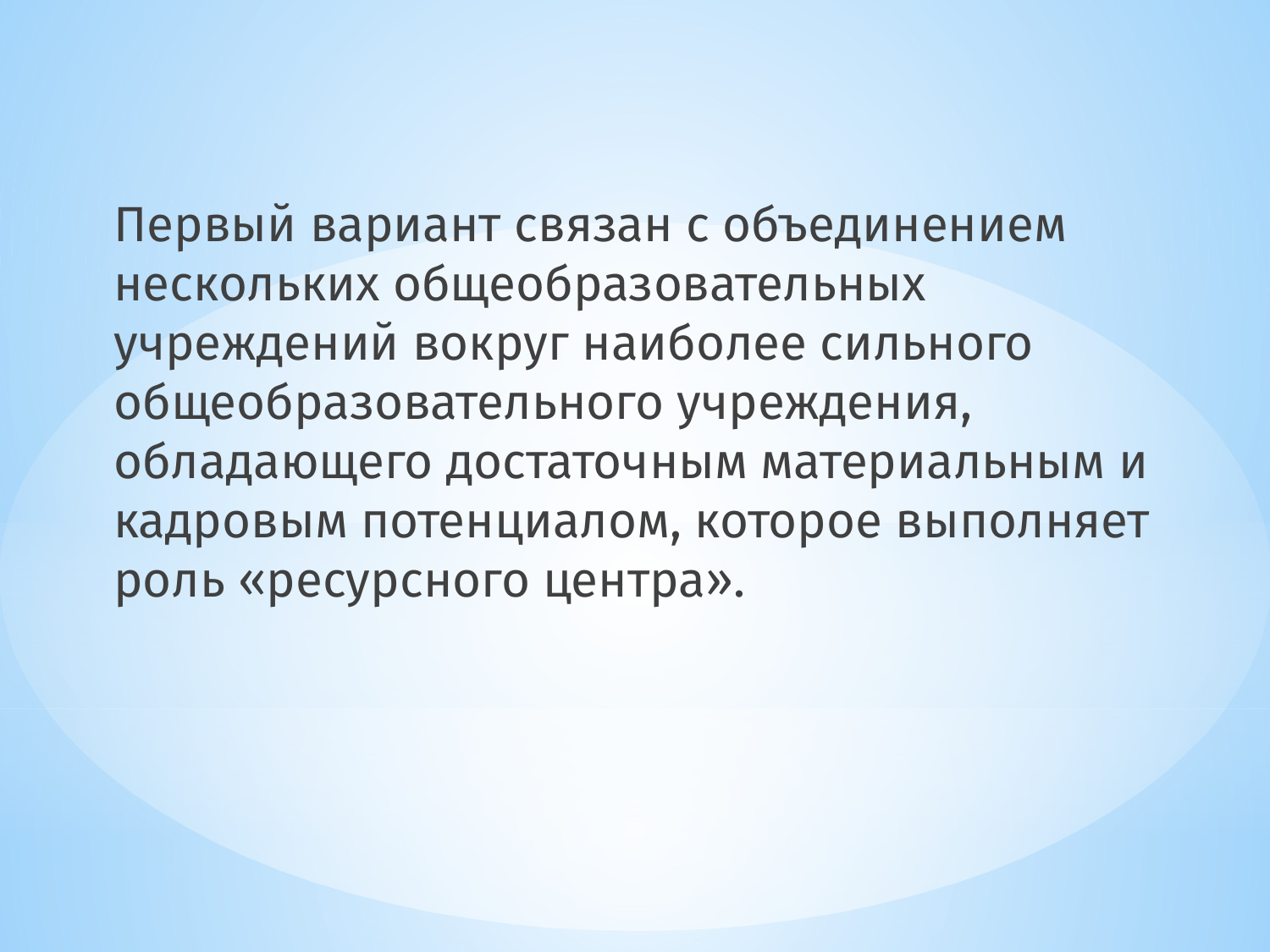

Первый вариант связан с объединением нескольких общеобразовательных учреждений вокруг наиболее сильного общеобразовательного учреждения, обладающего достаточным материальным и кадровым потенциалом, которое выполняет роль «ресурсного центра».